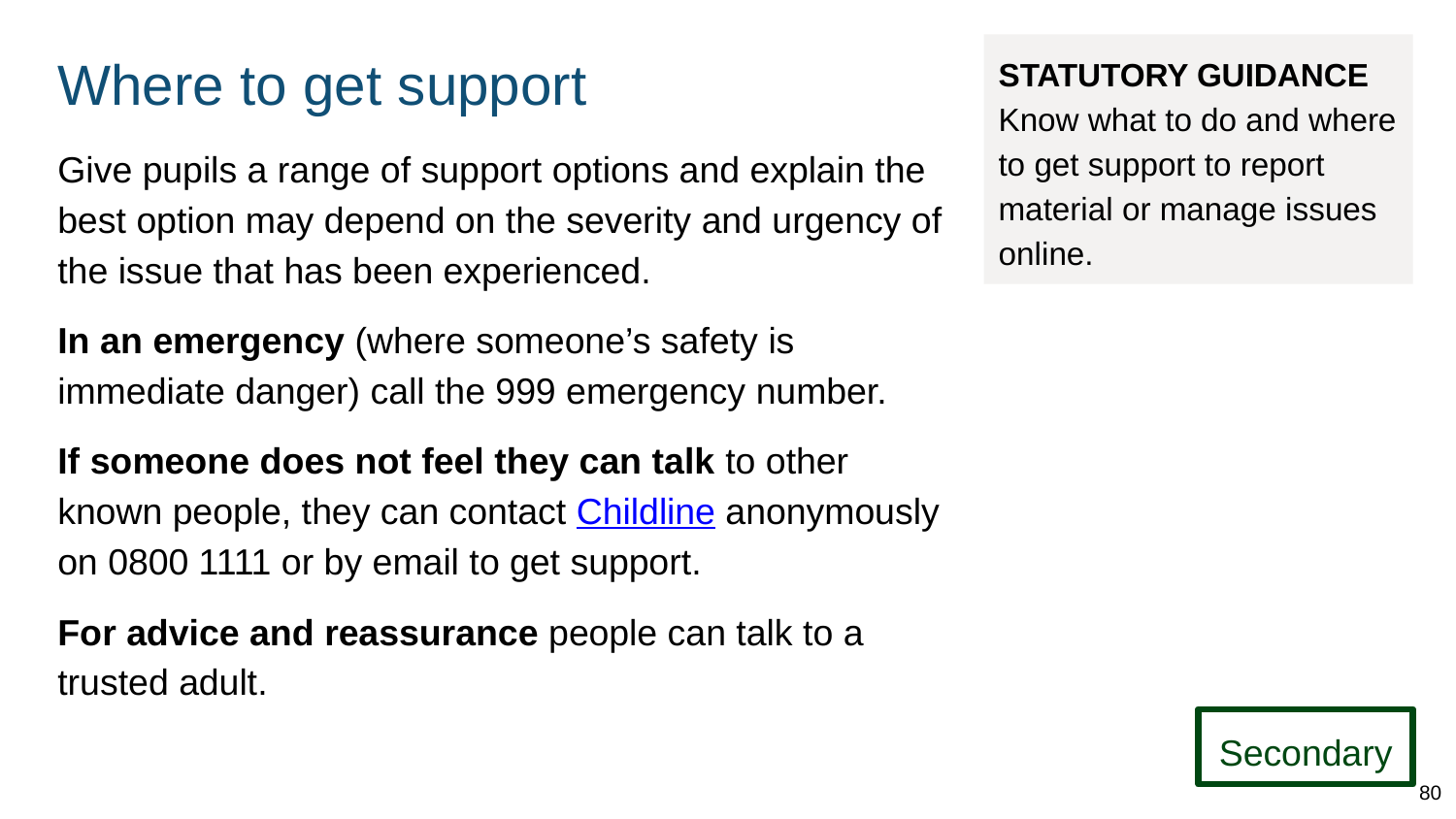

# Where to get support
STATUTORY GUIDANCE
Know what to do and where to get support to report material or manage issues online.

Give pupils a range of support options and explain the best option may depend on the severity and urgency of the issue that has been experienced.
In an emergency (where someone’s safety is immediate danger) call the 999 emergency number.
If someone does not feel they can talk to other known people, they can contact Childline anonymously on 0800 1111 or by email to get support.
For advice and reassurance people can talk to a trusted adult.

Secondary
80